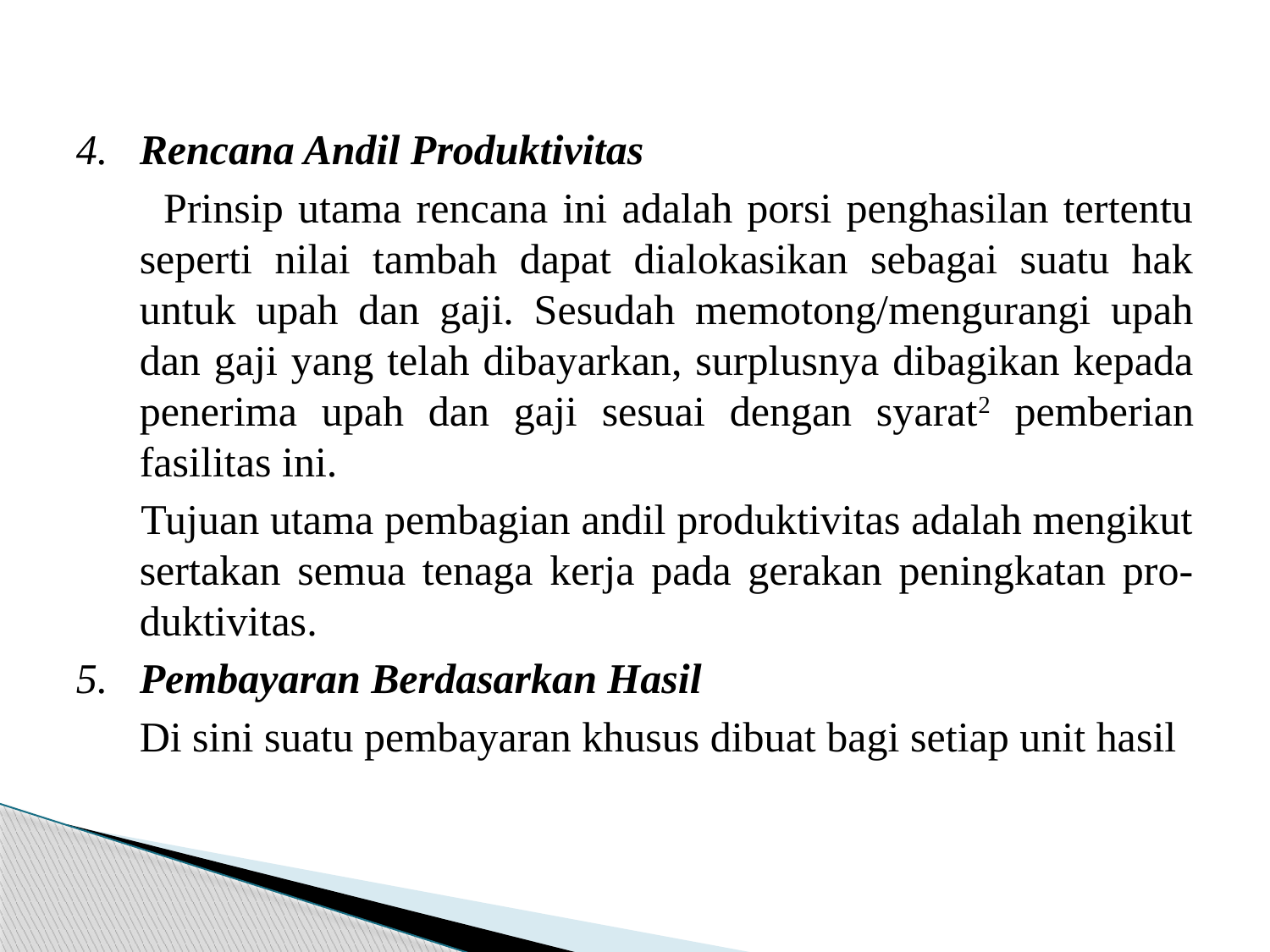

#
4.   Rencana Andil Produktivitas
      Prinsip utama rencana ini adalah porsi penghasilan tertentu seperti nilai tambah dapat dialokasikan sebagai suatu hak untuk upah dan gaji. Sesudah memotong/mengurangi upah dan gaji yang telah dibayarkan, surplusnya dibagikan kepada penerima upah dan gaji sesuai dengan syarat2 pemberian fasilitas ini.
      Tujuan utama pembagian andil produktivitas adalah mengikut sertakan semua tenaga kerja pada gerakan peningkatan pro-duktivitas.
5.   Pembayaran Berdasarkan Hasil
	Di sini suatu pembayaran khusus dibuat bagi setiap unit hasil